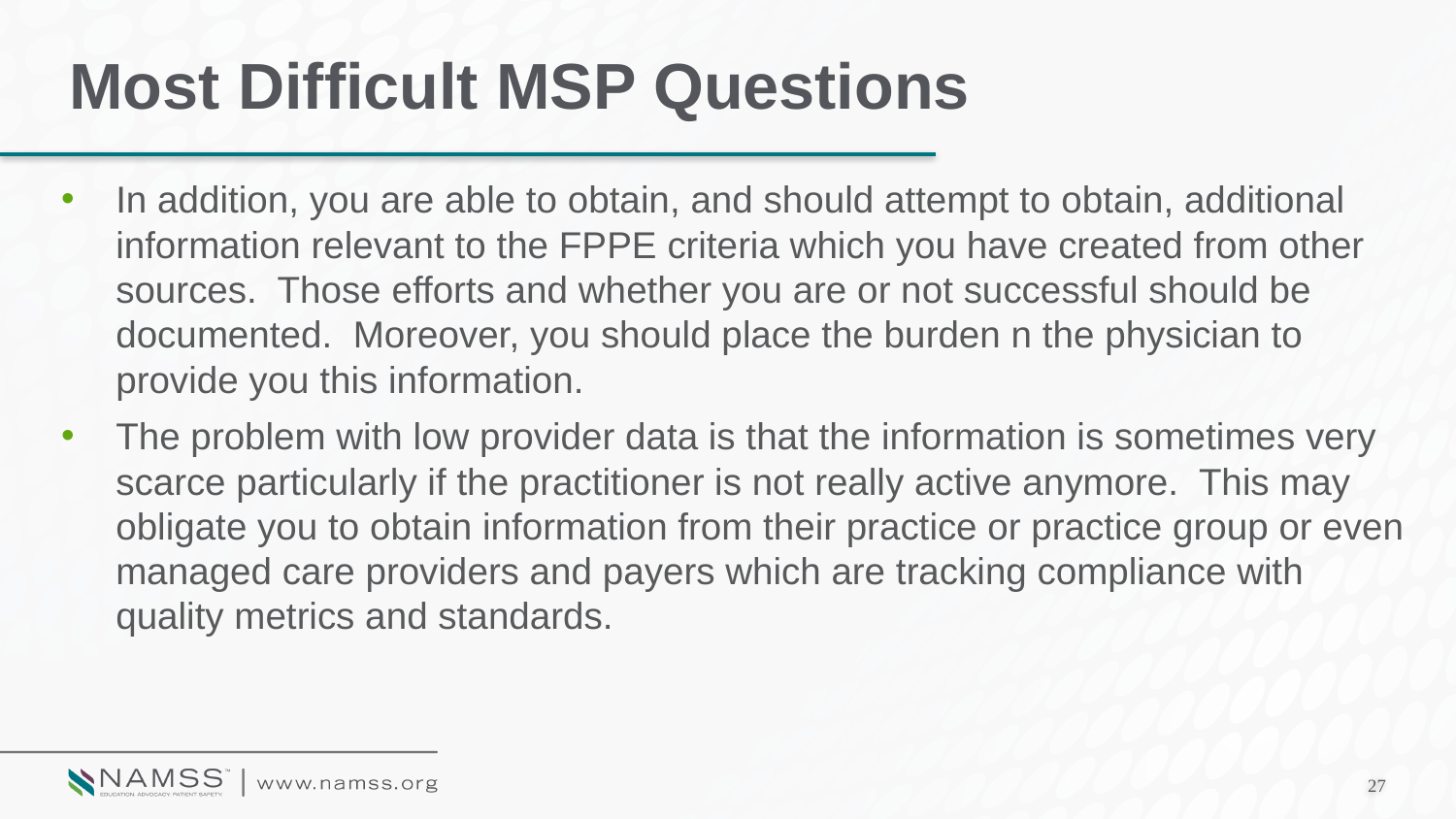

# Most Difficult MSP Questions
In addition, you are able to obtain, and should attempt to obtain, additional information relevant to the FPPE criteria which you have created from other sources.  Those efforts and whether you are or not successful should be documented.  Moreover, you should place the burden n the physician to provide you this information.
The problem with low provider data is that the information is sometimes very scarce particularly if the practitioner is not really active anymore.  This may obligate you to obtain information from their practice or practice group or even managed care providers and payers which are tracking compliance with quality metrics and standards.